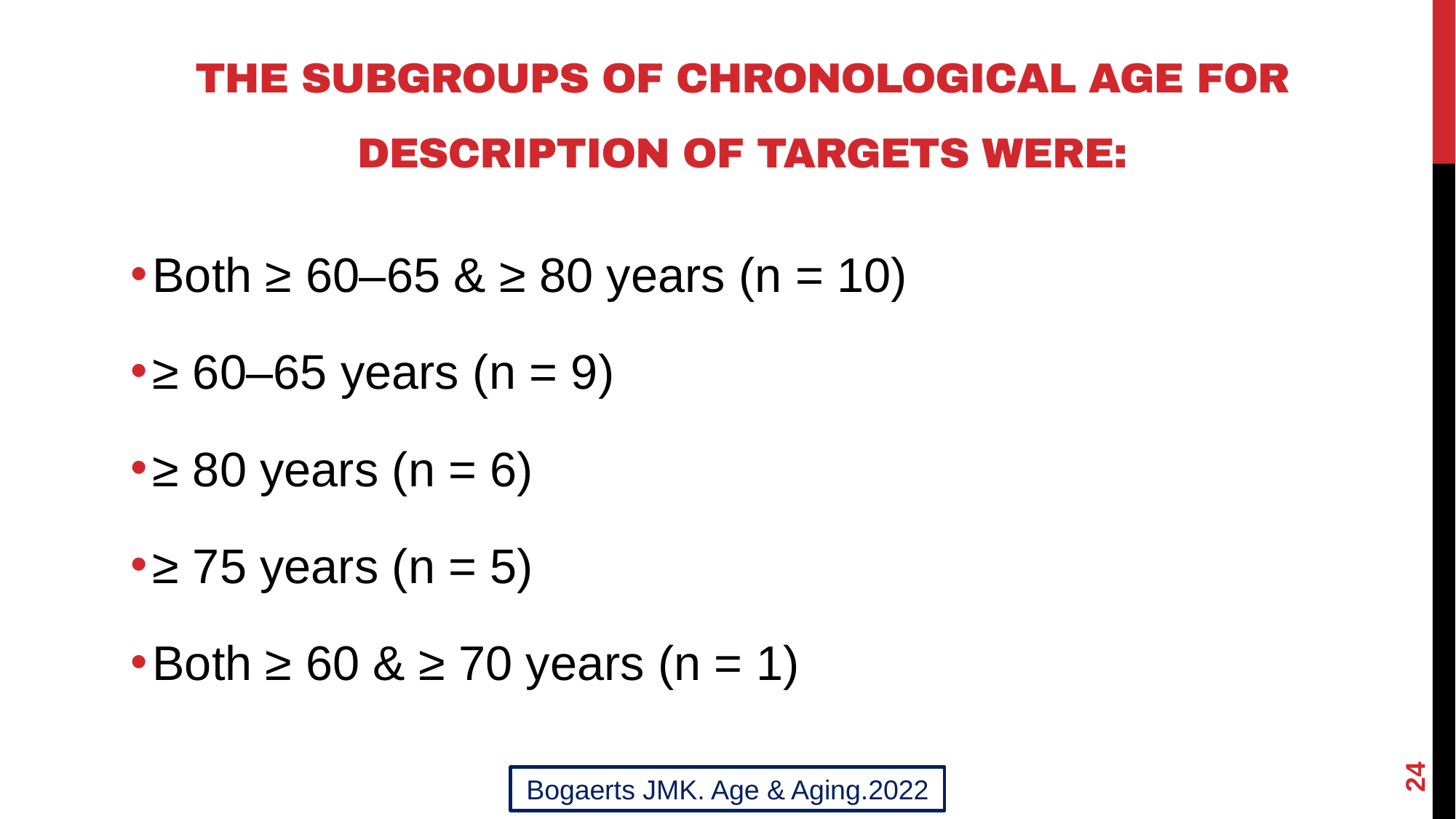

# The subgroups of chronological age for description of targets were:
Both ≥ 60–65 & ≥ 80 years (n = 10)
≥ 60–65 years (n = 9)
≥ 80 years (n = 6)
≥ 75 years (n = 5)
Both ≥ 60 & ≥ 70 years (n = 1)
24
Bogaerts JMK. Age & Aging.2022